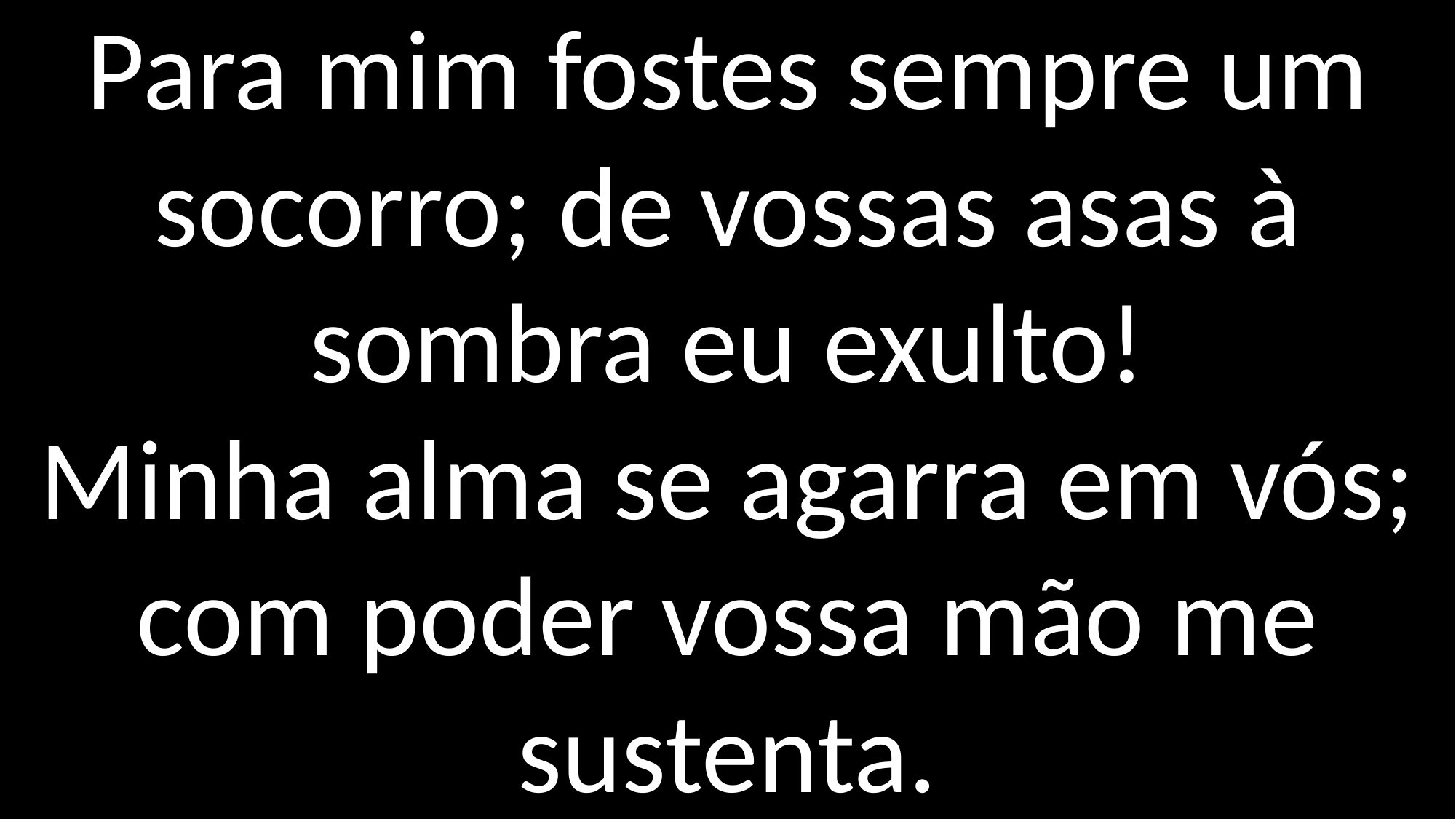

Para mim fostes sempre um socorro; de vossas asas à sombra eu exulto!
Minha alma se agarra em vós; com poder vossa mão me sustenta.